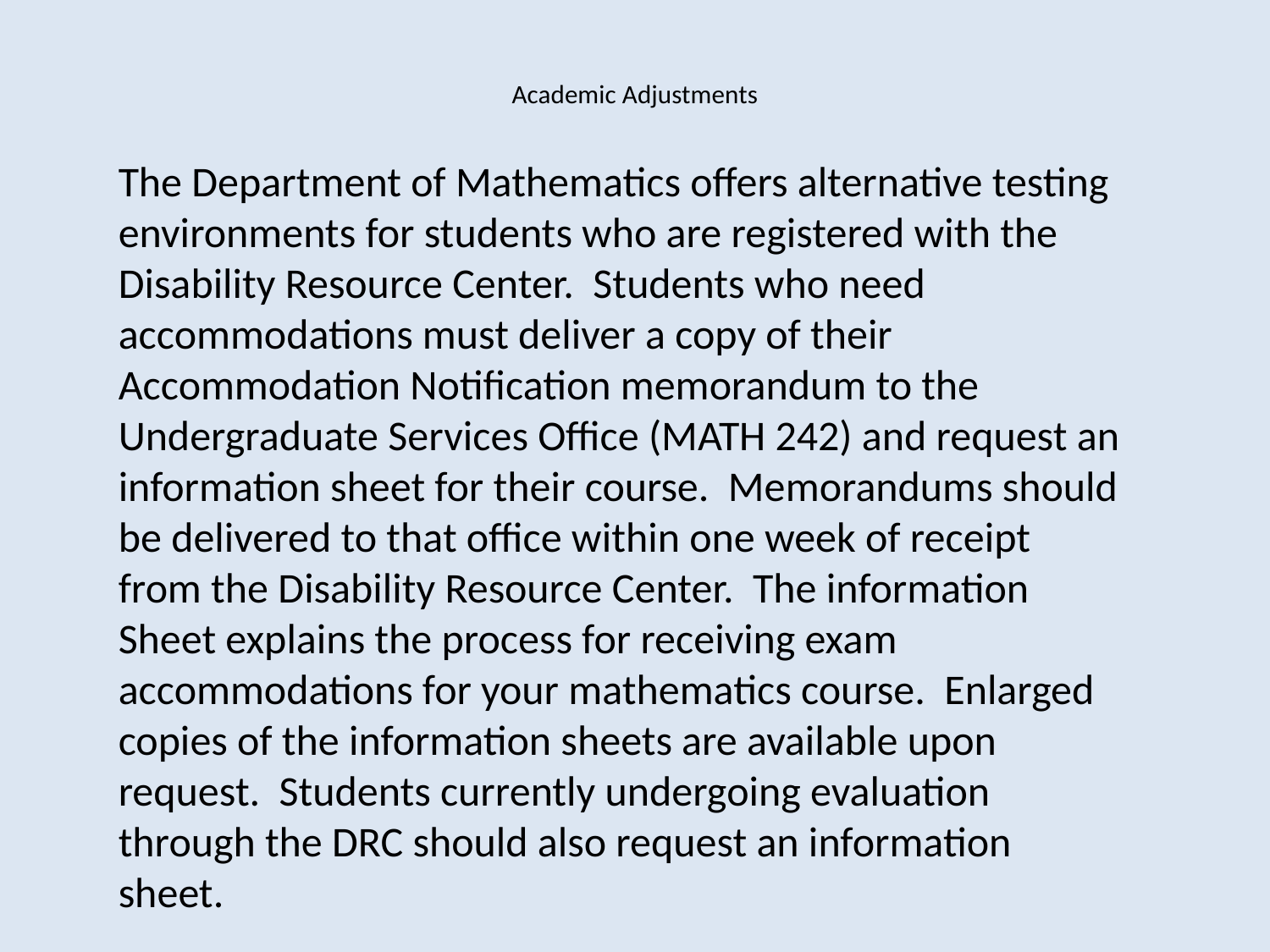

# Academic Adjustments
The Department of Mathematics offers alternative testing environments for students who are registered with the Disability Resource Center.  Students who need accommodations must deliver a copy of their Accommodation Notification memorandum to the Undergraduate Services Office (MATH 242) and request an information sheet for their course.  Memorandums should be delivered to that office within one week of receipt from the Disability Resource Center.  The information Sheet explains the process for receiving exam accommodations for your mathematics course.  Enlarged copies of the information sheets are available upon request.  Students currently undergoing evaluation through the DRC should also request an information sheet.